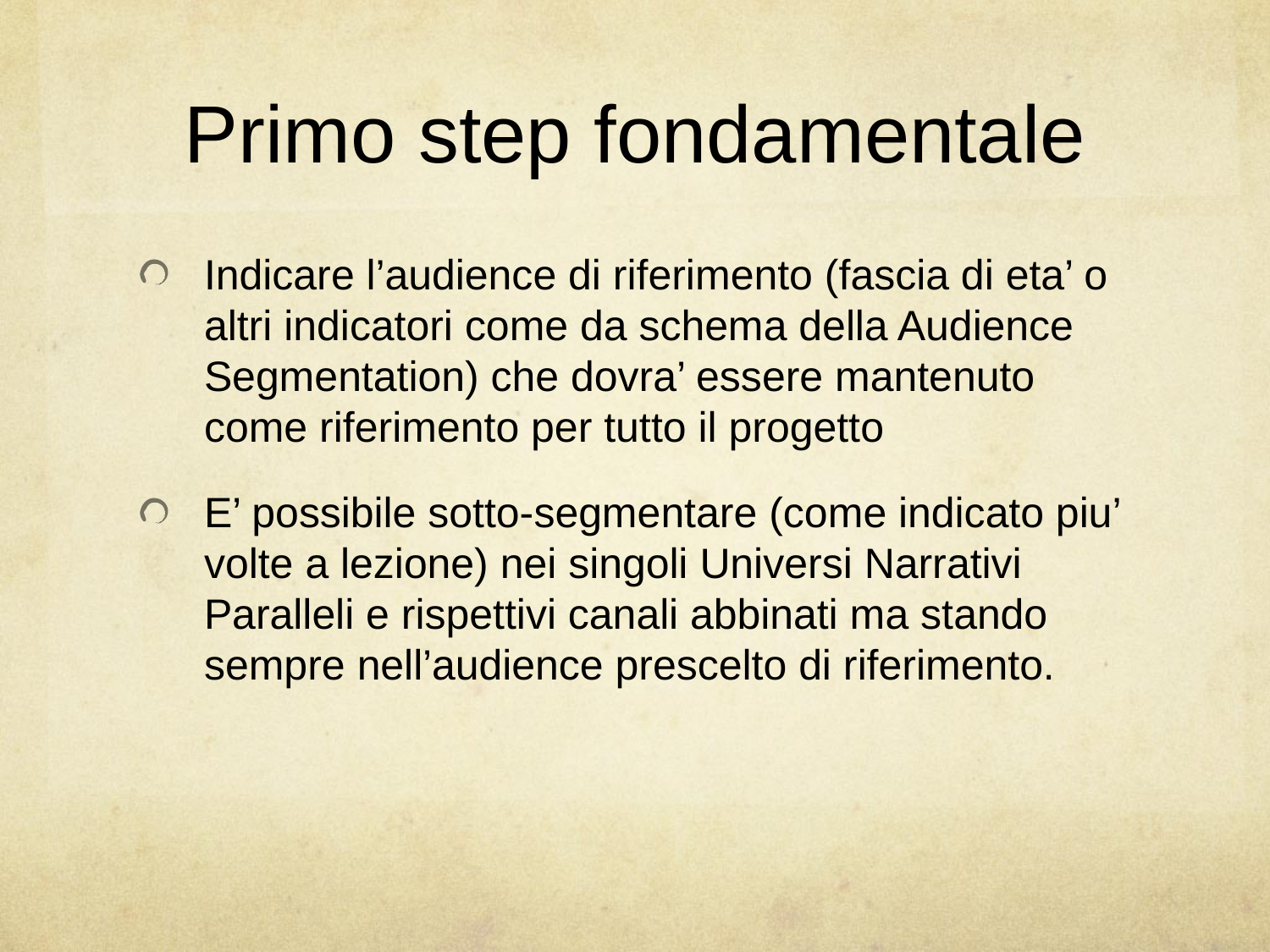

# Primo step fondamentale
Indicare l’audience di riferimento (fascia di eta’ o altri indicatori come da schema della Audience Segmentation) che dovra’ essere mantenuto come riferimento per tutto il progetto
E’ possibile sotto-segmentare (come indicato piu’ volte a lezione) nei singoli Universi Narrativi Paralleli e rispettivi canali abbinati ma stando sempre nell’audience prescelto di riferimento.